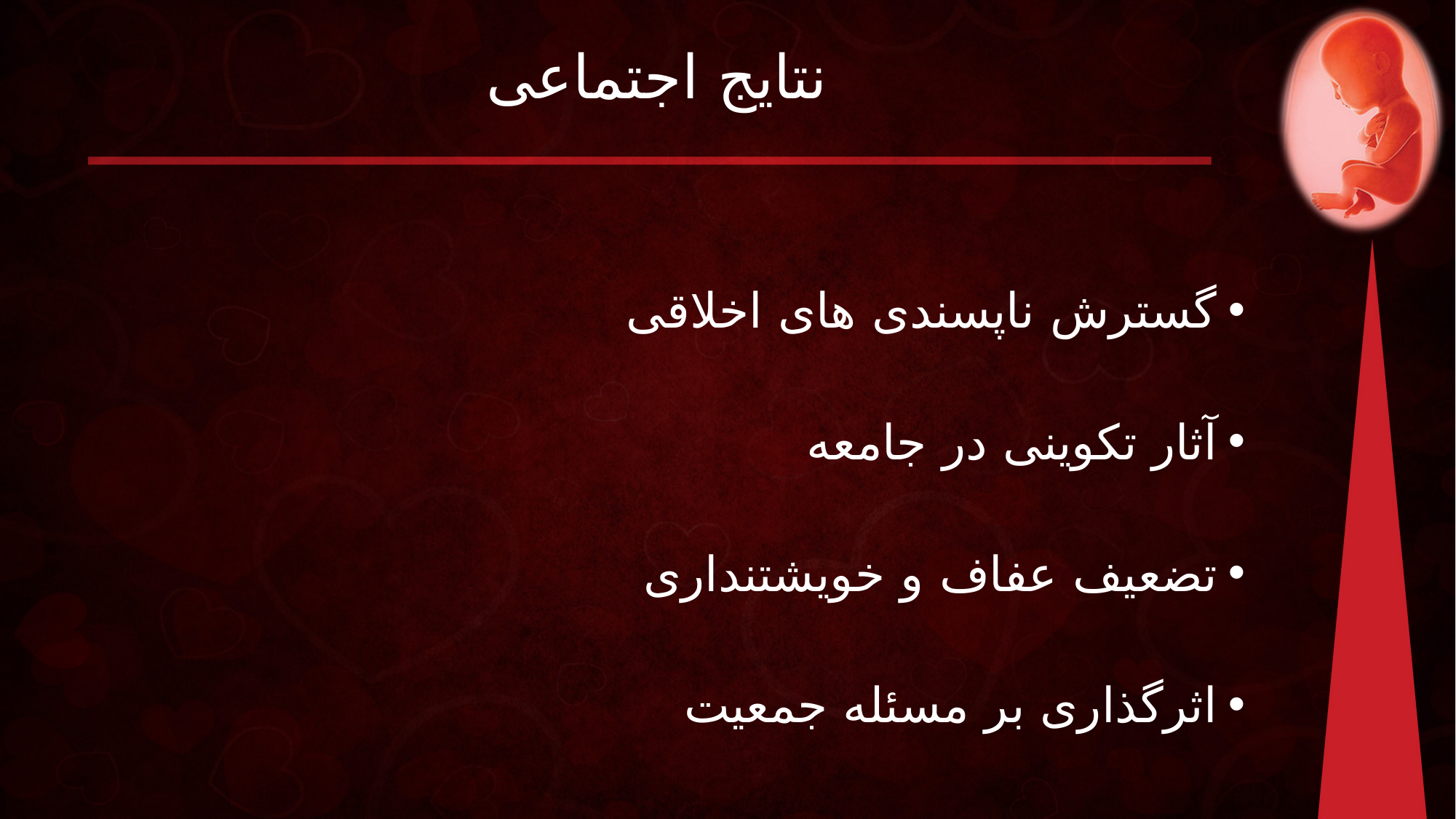

# نتایج اجتماعی
گسترش ناپسندی های اخلاقی
آثار تکوینی در جامعه
تضعیف عفاف و خویشتنداری
اثرگذاری بر مسئله جمعیت